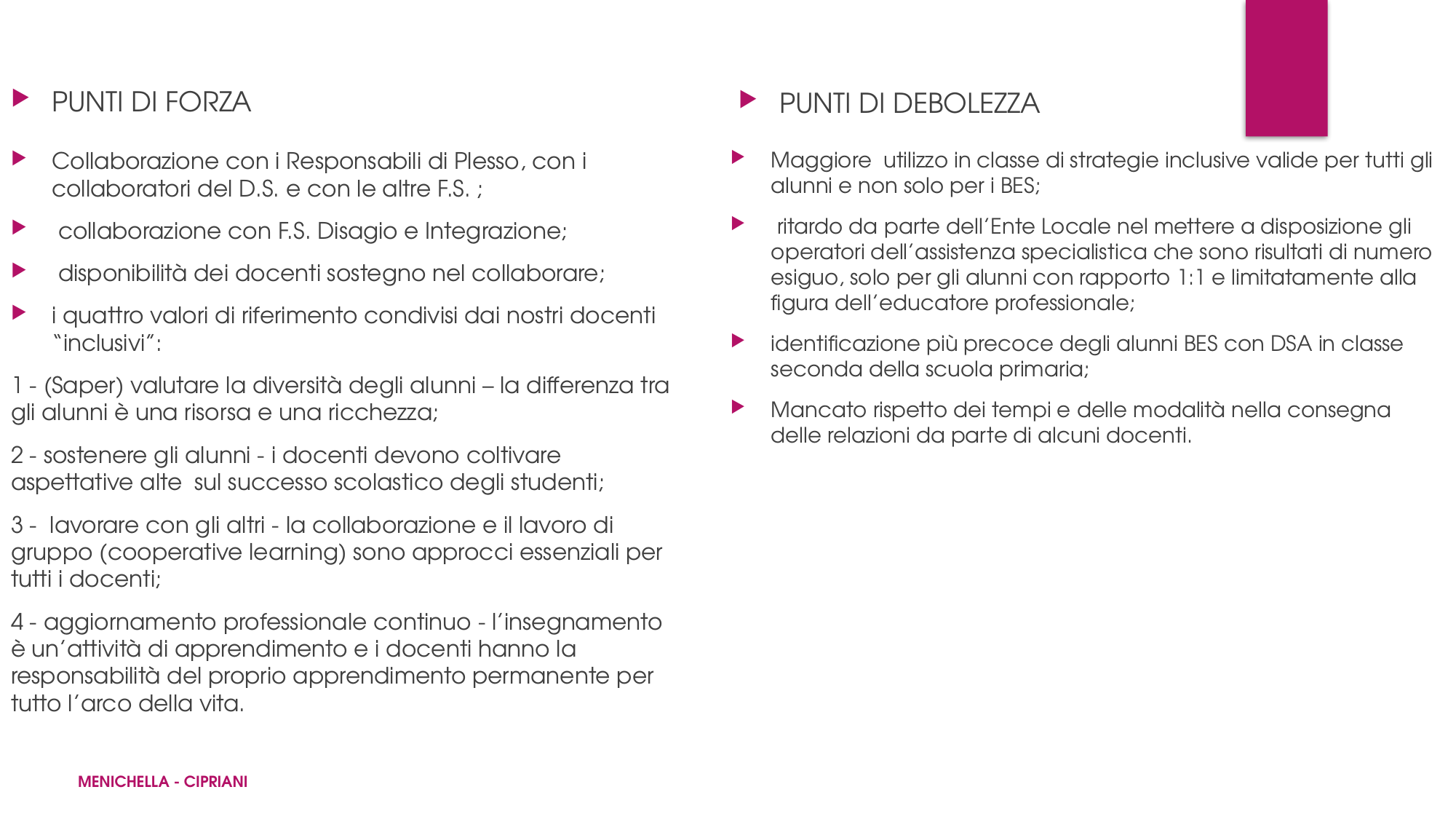

PUNTI DI FORZA
PUNTI DI DEBOLEZZA
Collaborazione con i Responsabili di Plesso, con i           collaboratori del D.S. e con le altre F.S. ;
 collaborazione con F.S. Disagio e Integrazione;
 disponibilità dei docenti sostegno nel collaborare;
i quattro valori di riferimento condivisi dai nostri docenti “inclusivi”:
1 - (Saper) valutare la diversità degli alunni – la differenza tra gli alunni è una risorsa e una ricchezza;
2 - sostenere gli alunni - i docenti devono coltivare aspettative alte  sul successo scolastico degli studenti;
3 -  lavorare con gli altri - la collaborazione e il lavoro di gruppo (cooperative learning) sono approcci essenziali per tutti i docenti;
4 - aggiornamento professionale continuo - l’insegnamento è un’attività di apprendimento e i docenti hanno la responsabilità del proprio apprendimento permanente per tutto l’arco della vita.

Maggiore  utilizzo in classe di strategie inclusive valide per tutti gli alunni e non solo per i BES;
 ritardo da parte dell’Ente Locale nel mettere a disposizione gli operatori dell’assistenza specialistica che sono risultati di numero esiguo, solo per gli alunni con rapporto 1:1 e limitatamente alla figura dell’educatore professionale;
identificazione più precoce degli alunni BES con DSA in classe seconda della scuola primaria;
Mancato rispetto dei tempi e delle modalità nella consegna delle relazioni da parte di alcuni docenti.

MENICHELLA - CIPRIANI